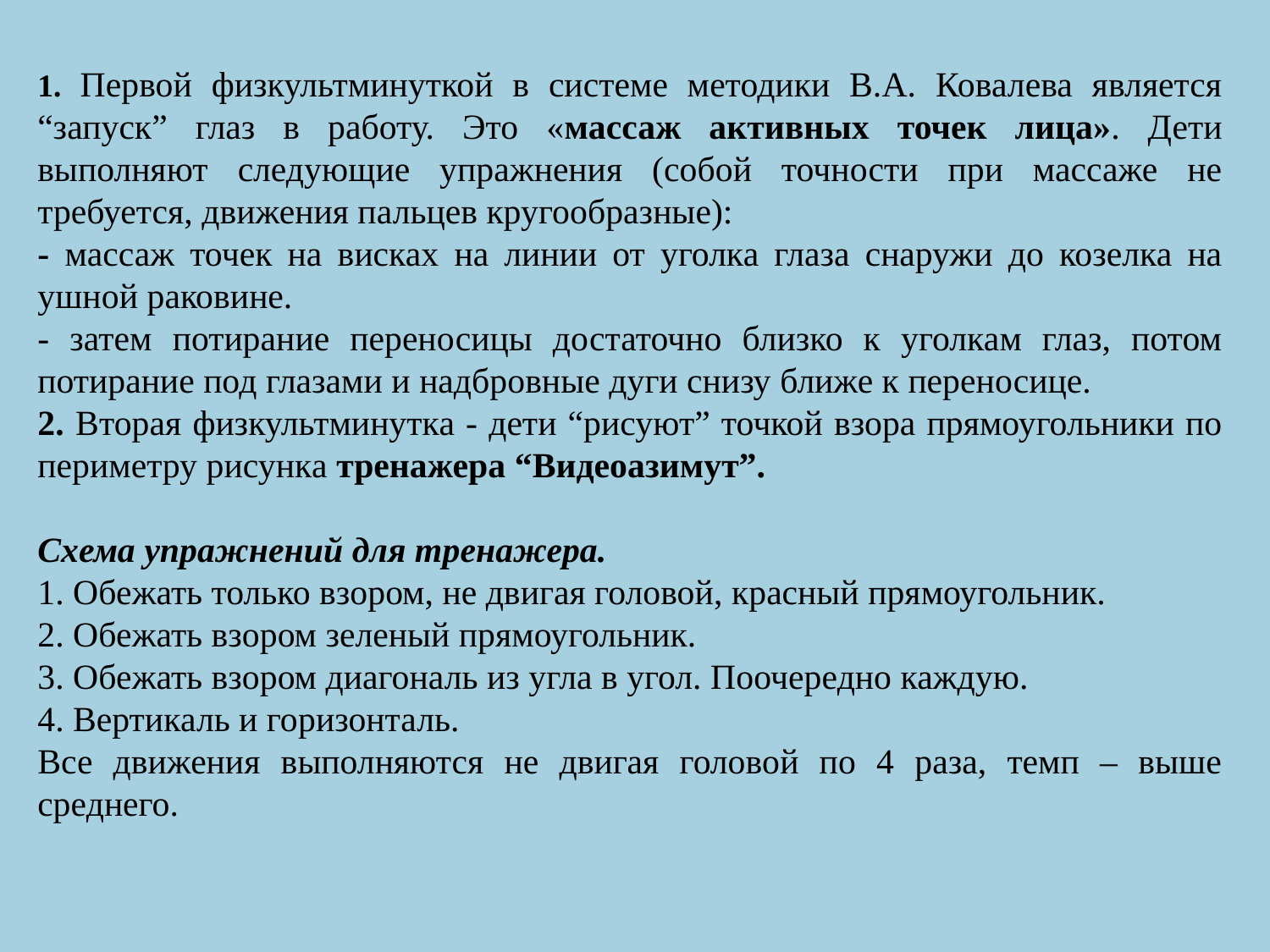

1. Первой физкультминуткой в системе методики В.А. Ковалева является “запуск” глаз в работу. Это «массаж активных точек лица». Дети выполняют следующие упражнения (собой точности при массаже не требуется, движения пальцев кругообразные):
- массаж точек на висках на линии от уголка глаза снаружи до козелка на ушной раковине.
- затем потирание переносицы достаточно близко к уголкам глаз, потом потирание под глазами и надбровные дуги снизу ближе к переносице.
2. Вторая физкультминутка - дети “рисуют” точкой взора прямоугольники по периметру рисунка тренажера “Видеоазимут”.

Схема упражнений для тренажера.
1. Обежать только взором, не двигая головой, красный прямоугольник.
2. Обежать взором зеленый прямоугольник.
3. Обежать взором диагональ из угла в угол. Поочередно каждую.
4. Вертикаль и горизонталь.
Все движения выполняются не двигая головой по 4 раза, темп – выше среднего.